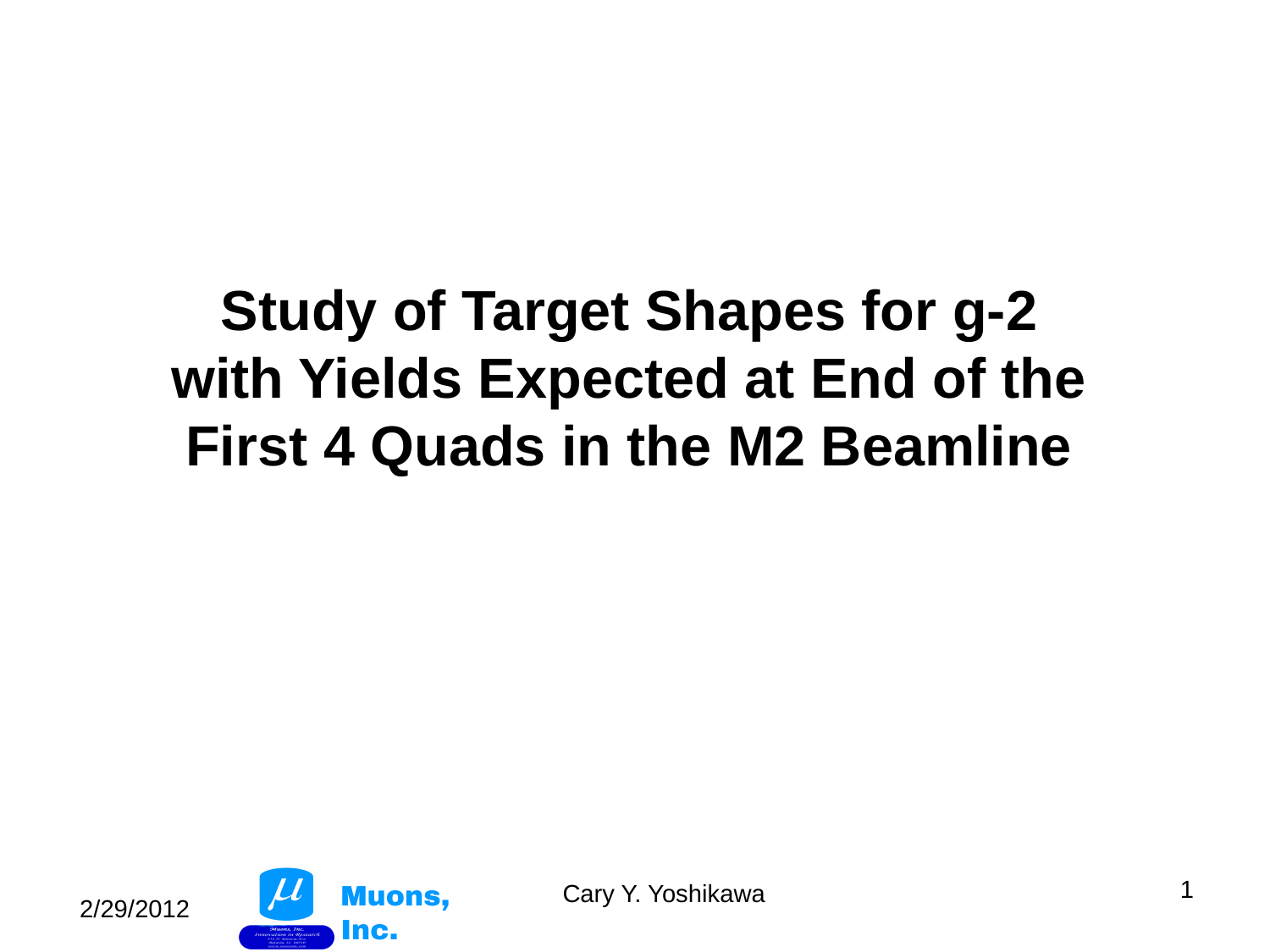

Study of Target Shapes for g-2 with Yields Expected at End of the First 4 Quads in the M2 Beamline
1
Cary Y. Yoshikawa
2/29/2012